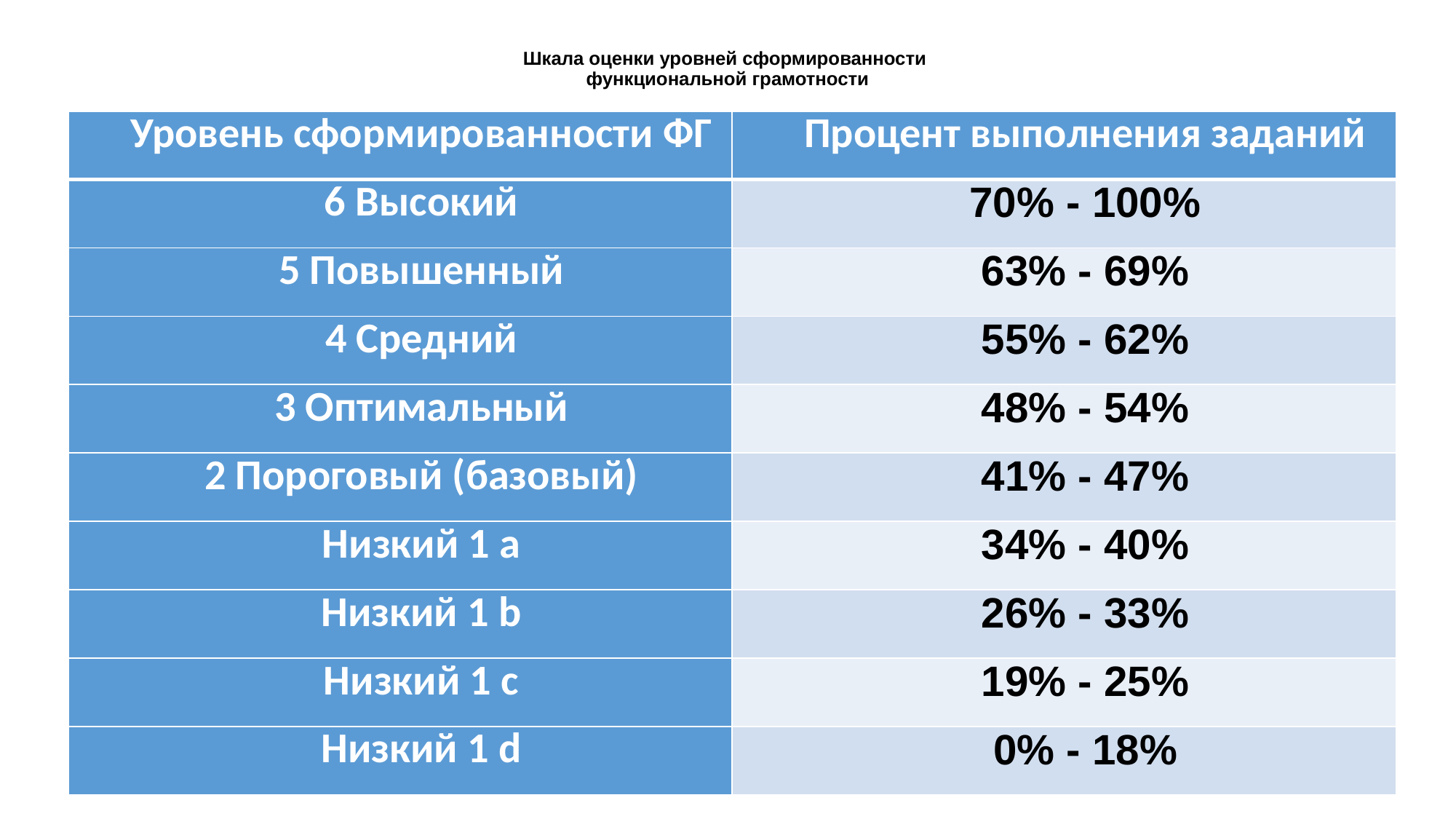

# Шкала оценки уровней сформированности функциональной грамотности
| Уровень сформированности ФГ | Процент выполнения заданий |
| --- | --- |
| 6 Высокий | 70% - 100% |
| 5 Повышенный | 63% - 69% |
| 4 Средний | 55% - 62% |
| 3 Оптимальный | 48% - 54% |
| 2 Пороговый (базовый) | 41% - 47% |
| Низкий 1 a | 34% - 40% |
| Низкий 1 b | 26% - 33% |
| Низкий 1 c | 19% - 25% |
| Низкий 1 d | 0% - 18% |